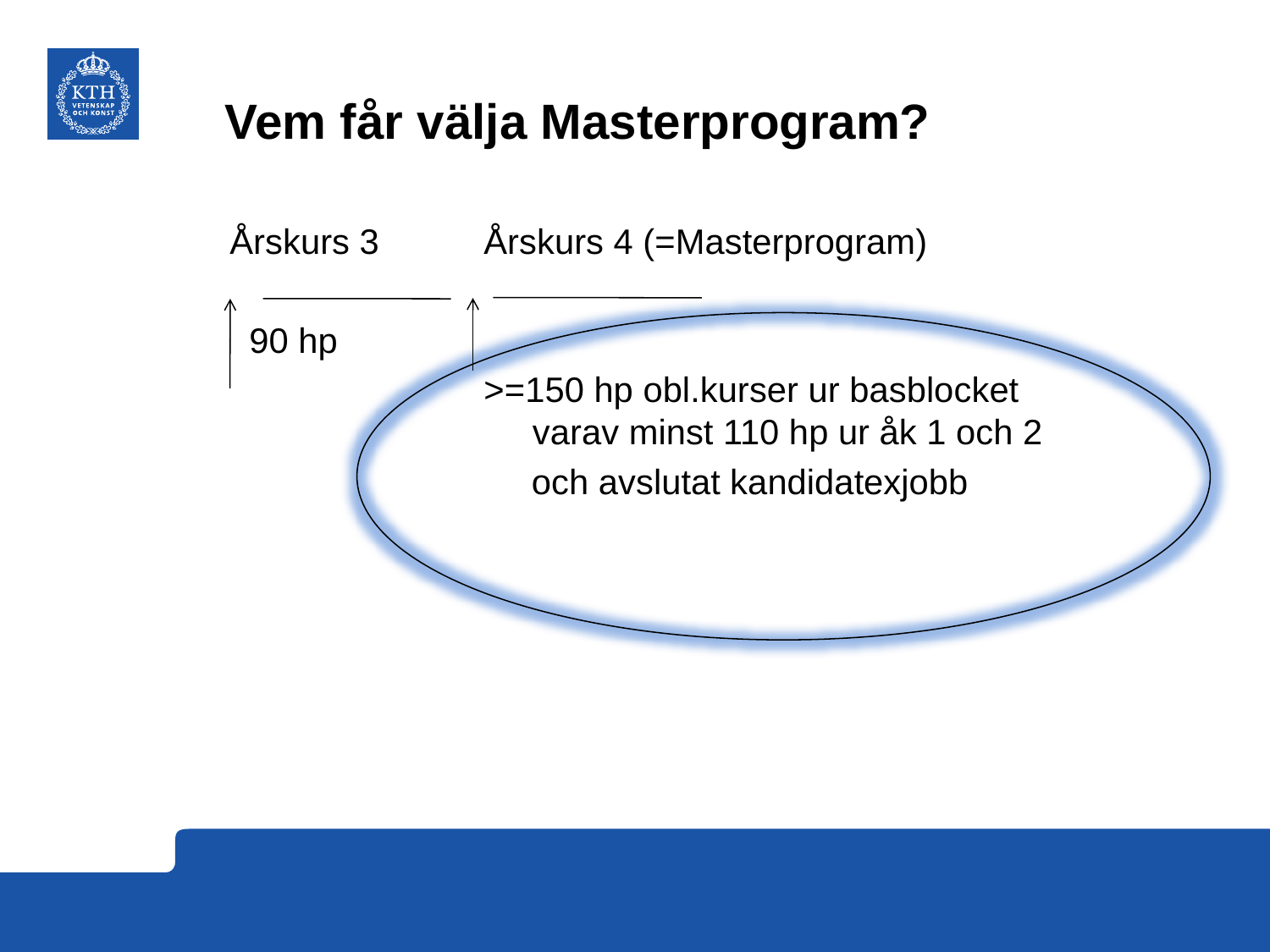

# Vem får välja Masterprogram?
Årskurs 3   	Årskurs 4 (=Masterprogram)

  90 hp
		>=150 hp obl.kurser ur basblocket		     	     varav minst 110 hp ur åk 1 och 2
                               och avslutat kandidatexjobb